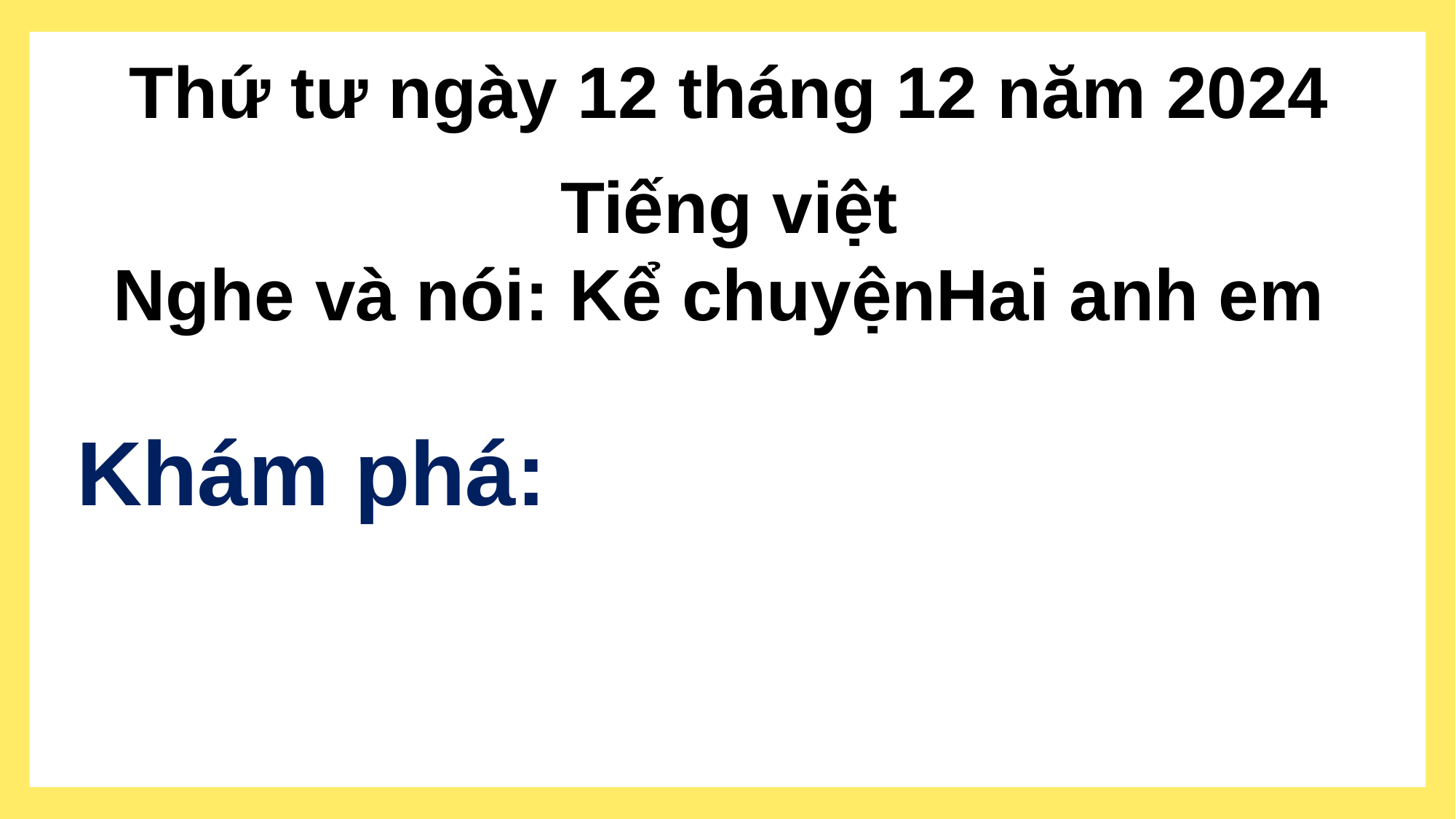

Thứ tư ngày 12 tháng 12 năm 2024
Tiếng việt
Nghe và nói: Kể chuyệnHai anh em
Khám phá: